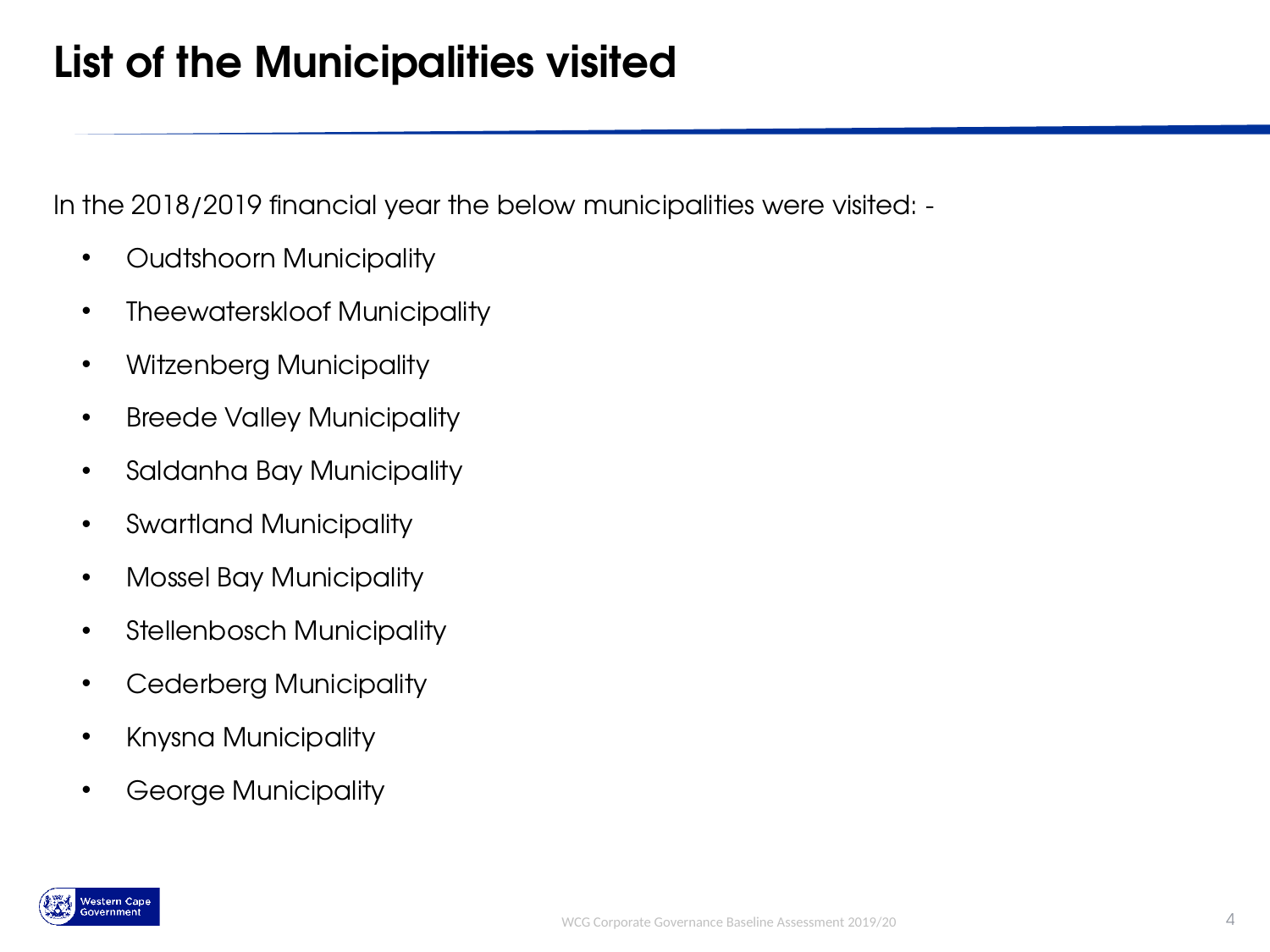

# List of the Municipalities visited
In the 2018/2019 financial year the below municipalities were visited: -
Oudtshoorn Municipality
Theewaterskloof Municipality
Witzenberg Municipality
Breede Valley Municipality
Saldanha Bay Municipality
Swartland Municipality
Mossel Bay Municipality
Stellenbosch Municipality
Cederberg Municipality
Knysna Municipality
George Municipality

WCG Corporate Governance Baseline Assessment 2019/20
4